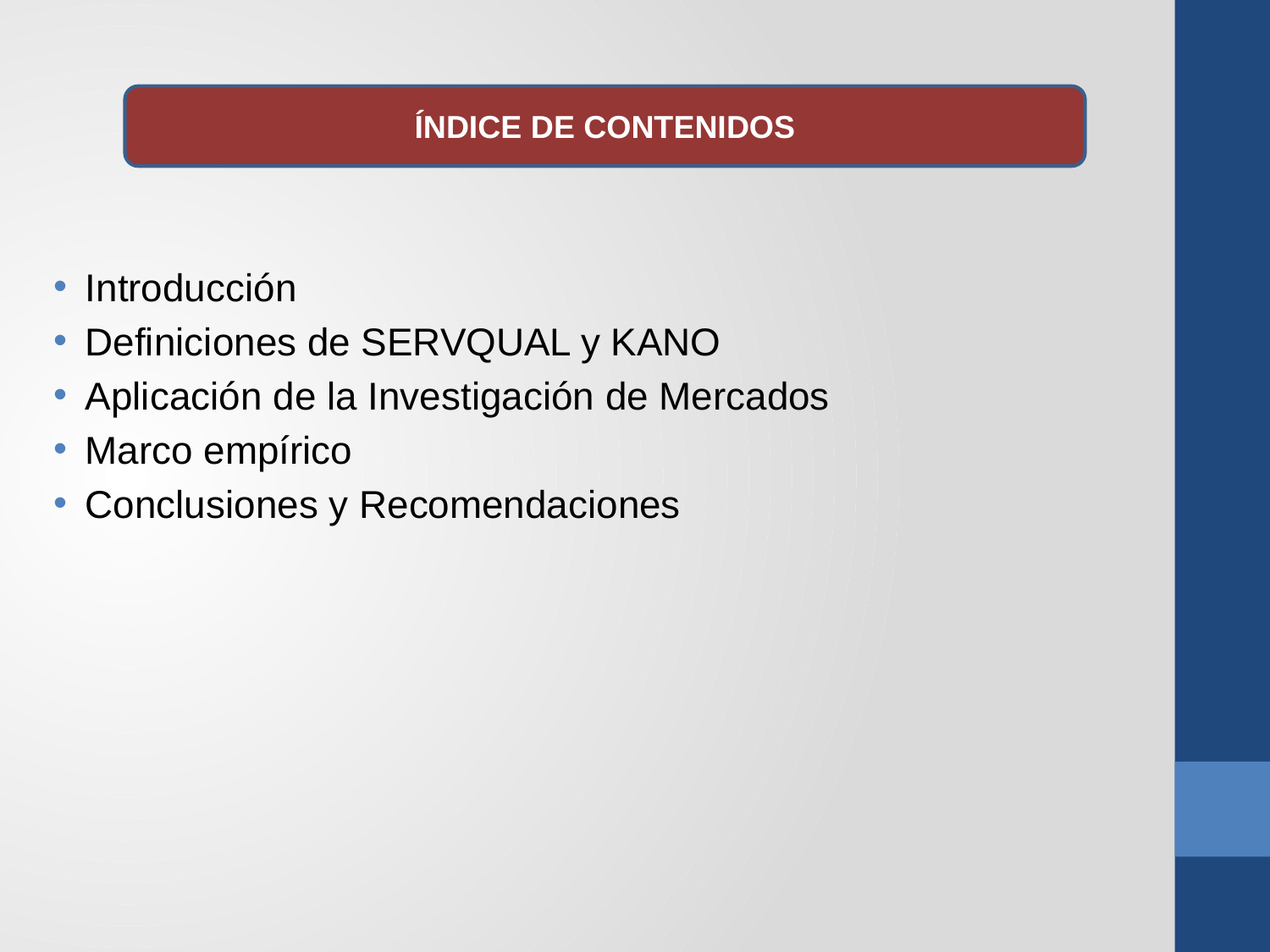

ÍNDICE DE CONTENIDOS
Introducción
Definiciones de SERVQUAL y KANO
Aplicación de la Investigación de Mercados
Marco empírico
Conclusiones y Recomendaciones